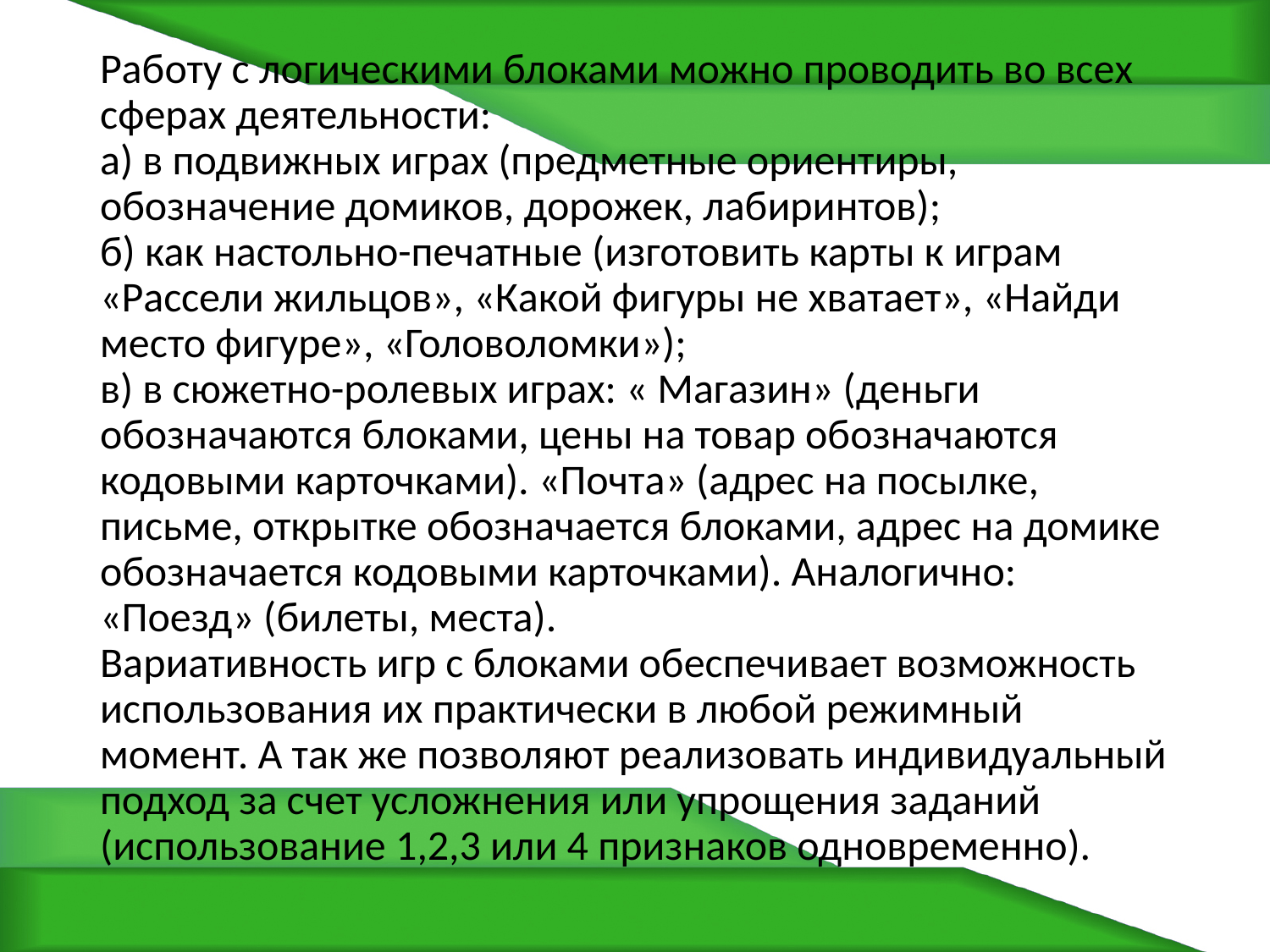

# Работу с логическими блоками можно проводить во всех сферах деятельности: а) в подвижных играх (предметные ориентиры, обозначение домиков, дорожек, лабиринтов); б) как настольно-печатные (изготовить карты к играм «Рассели жильцов», «Какой фигуры не хватает», «Найди место фигуре», «Головоломки»); в) в сюжетно-ролевых играх: « Магазин» (деньги обозначаются блоками, цены на товар обозначаются кодовыми карточками). «Почта» (адрес на посылке, письме, открытке обозначается блоками, адрес на домике обозначается кодовыми карточками). Аналогично: «Поезд» (билеты, места). Вариативность игр с блоками обеспечивает возможность использования их практически в любой режимный момент. А так же позволяют реализовать индивидуальный подход за счет усложнения или упрощения заданий (использование 1,2,3 или 4 признаков одновременно).